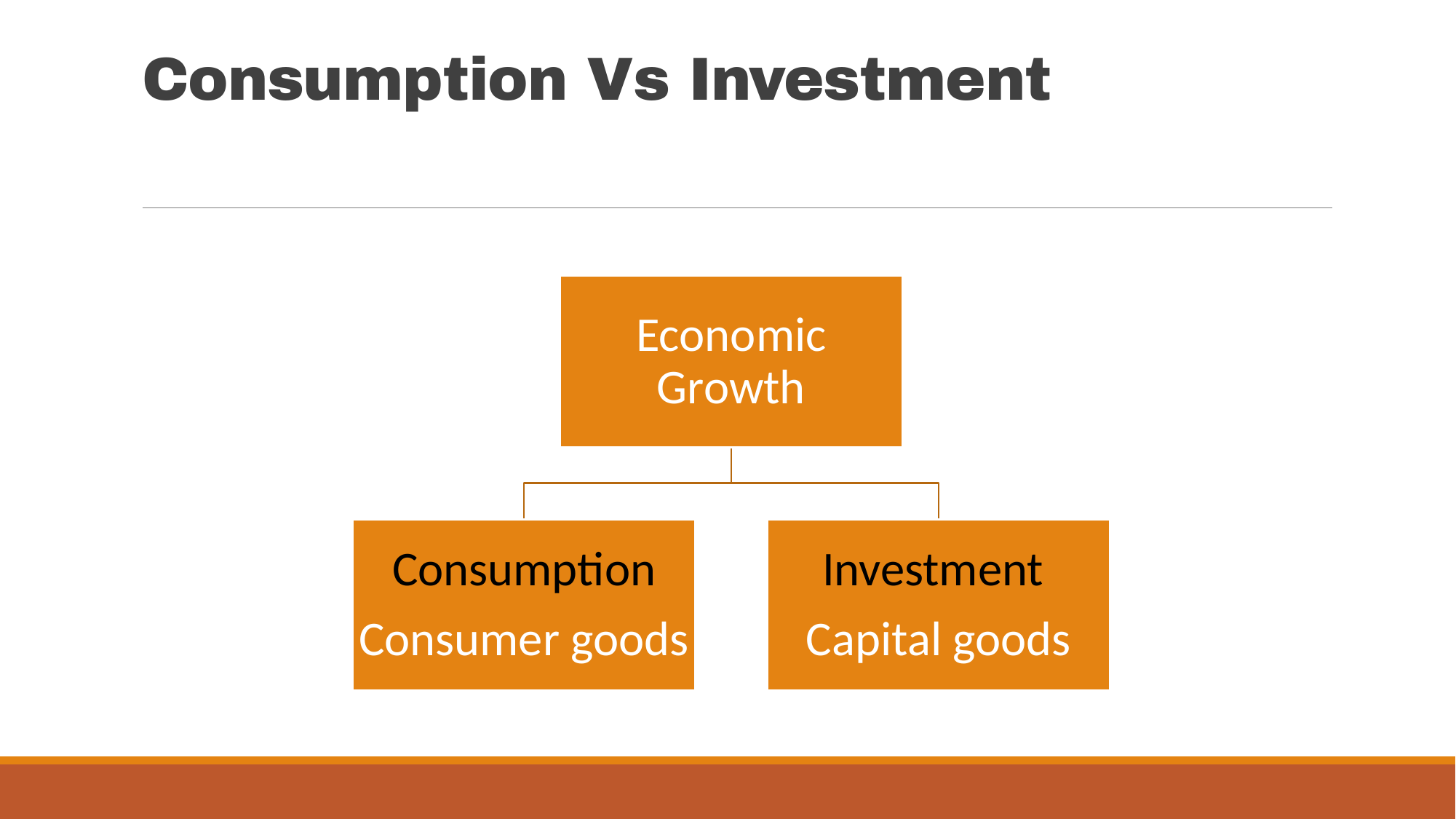

# Consumption Vs Investment

Economic Growth
Consumption
Consumer goods
Investment
Capital goods